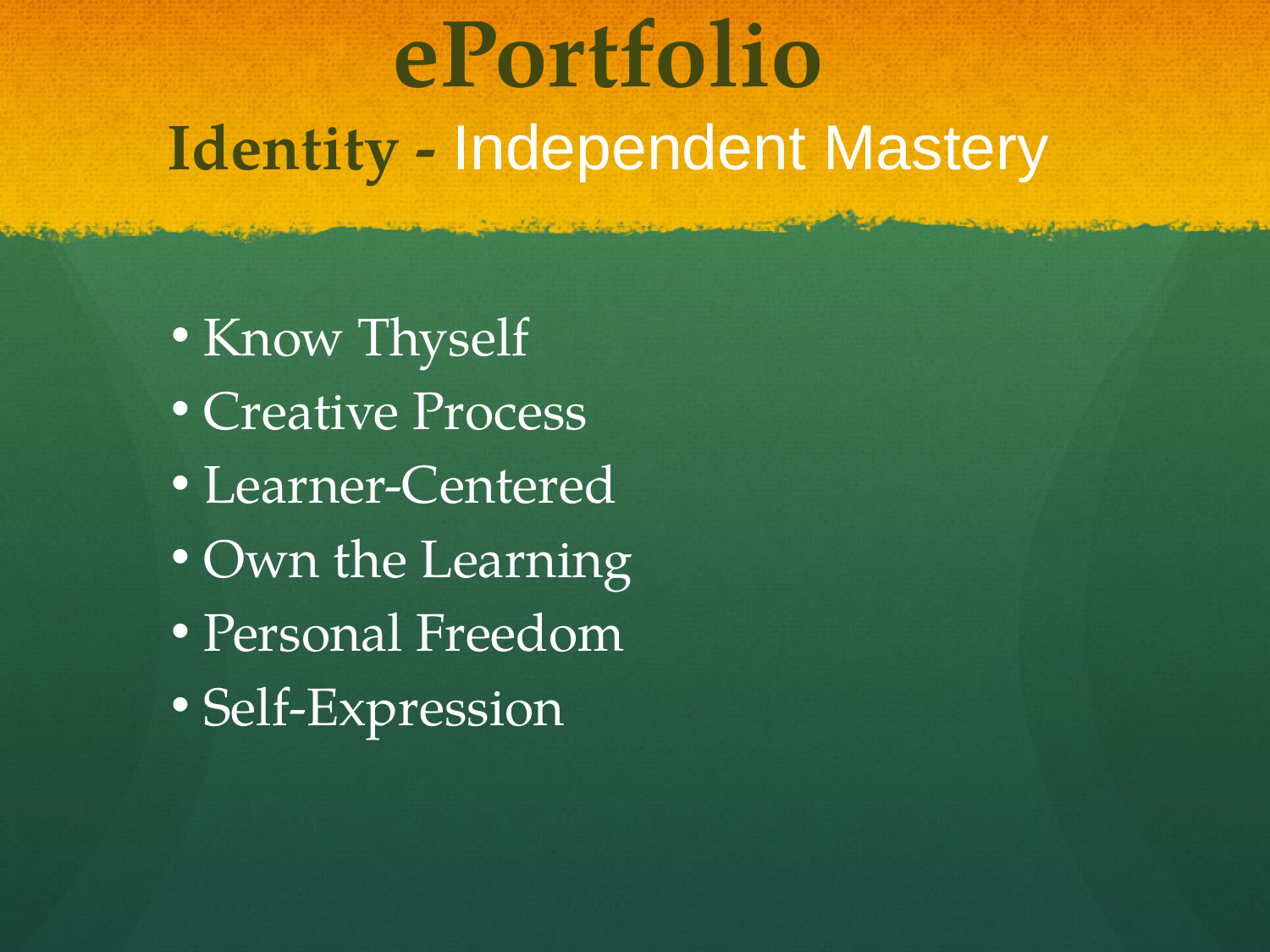

ePortfolio
Identity - Independent Mastery

 Know Thyself
 Creative Process
 Learner-Centered
 Own the Learning
 Personal Freedom
 Self-Expression

#